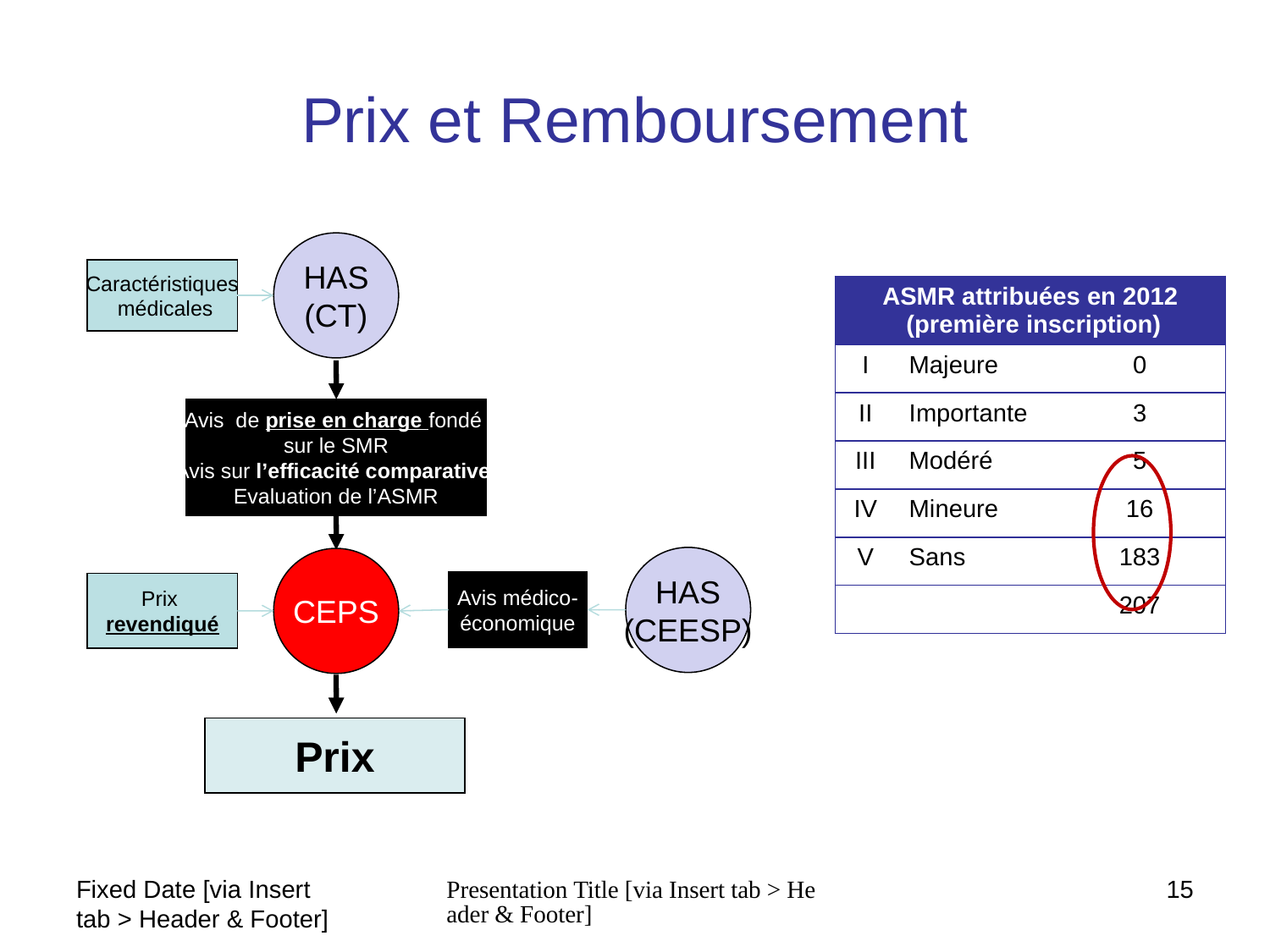

# Prix et Remboursement
HAS
(CT)
Caractéristiques
 médicales
| ASMR attribuées en 2012 (première inscription) |  |  |
| --- | --- | --- |
| I | Majeure | 0 |
| II | Importante | 3 |
| III | Modéré | 5 |
| IV | Mineure | 16 |
| V | Sans | 183 |
|  |  | 207 |

Avis  de prise en charge fondé
sur le SMR
Avis sur l’efficacité comparative
Evaluation de l’ASMR

HAS
(CEESP)
CEPS
Avis médico-
économique
Prix
revendiqué

Prix
Fixed Date [via Insert tab > Header & Footer]
Presentation Title [via Insert tab > Header & Footer]
15